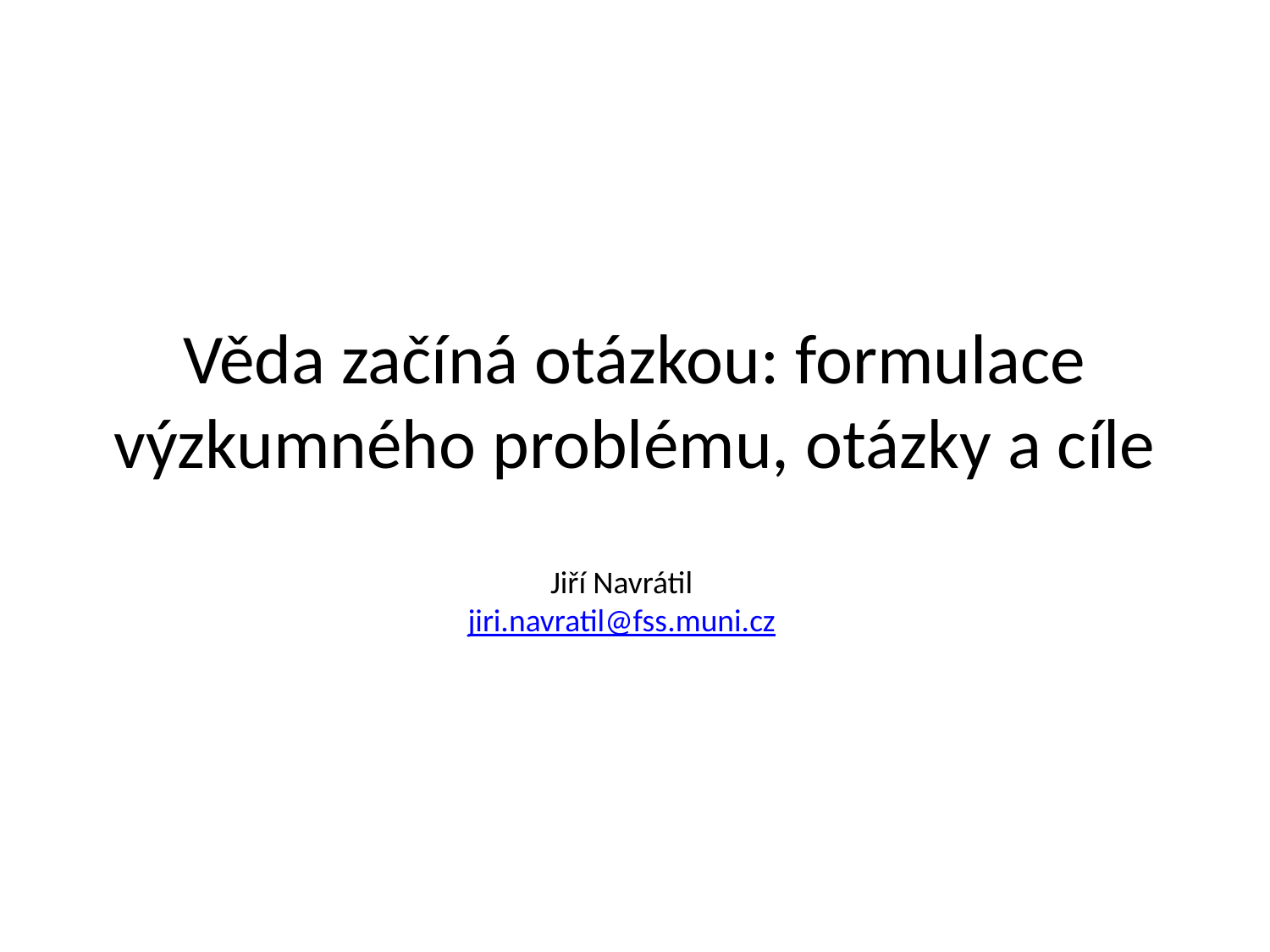

# Věda začíná otázkou: formulace výzkumného problému, otázky a cíle
Jiří Navrátil
jiri.navratil@fss.muni.cz